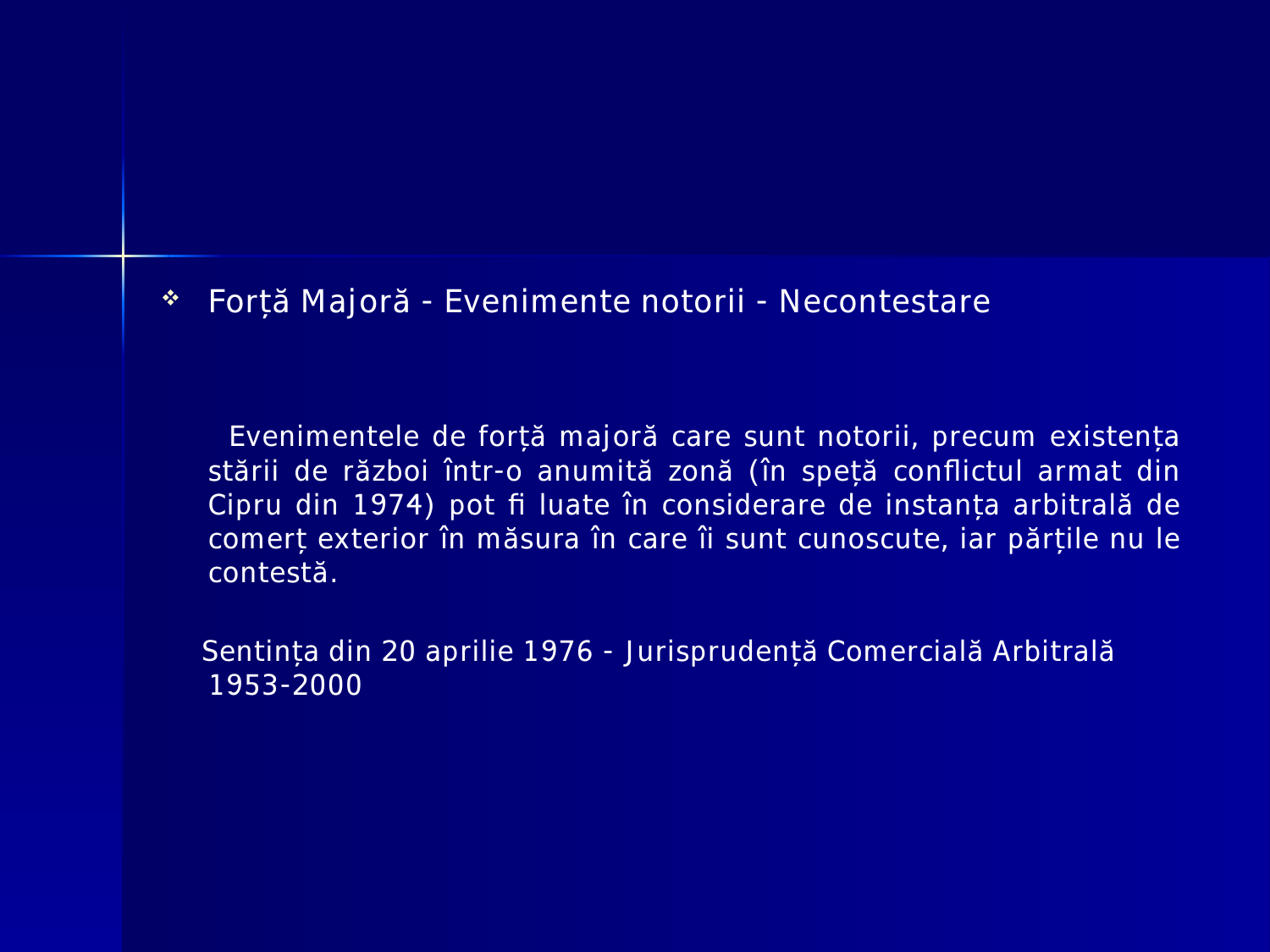

Forță Majoră - Evenimente notorii - Necontestare

     Evenimentele de forță majoră care sunt notorii, precum existența stării de război într-o anumită zonă (în speță conflictul armat din Cipru din 1974) pot fi luate în considerare de instanța arbitrală de comerț exterior în măsura în care îi sunt cunoscute, iar părțile nu le contestă.

     Sentința din 20 aprilie 1976 - Jurisprudență Comercială Arbitrală 1953-2000